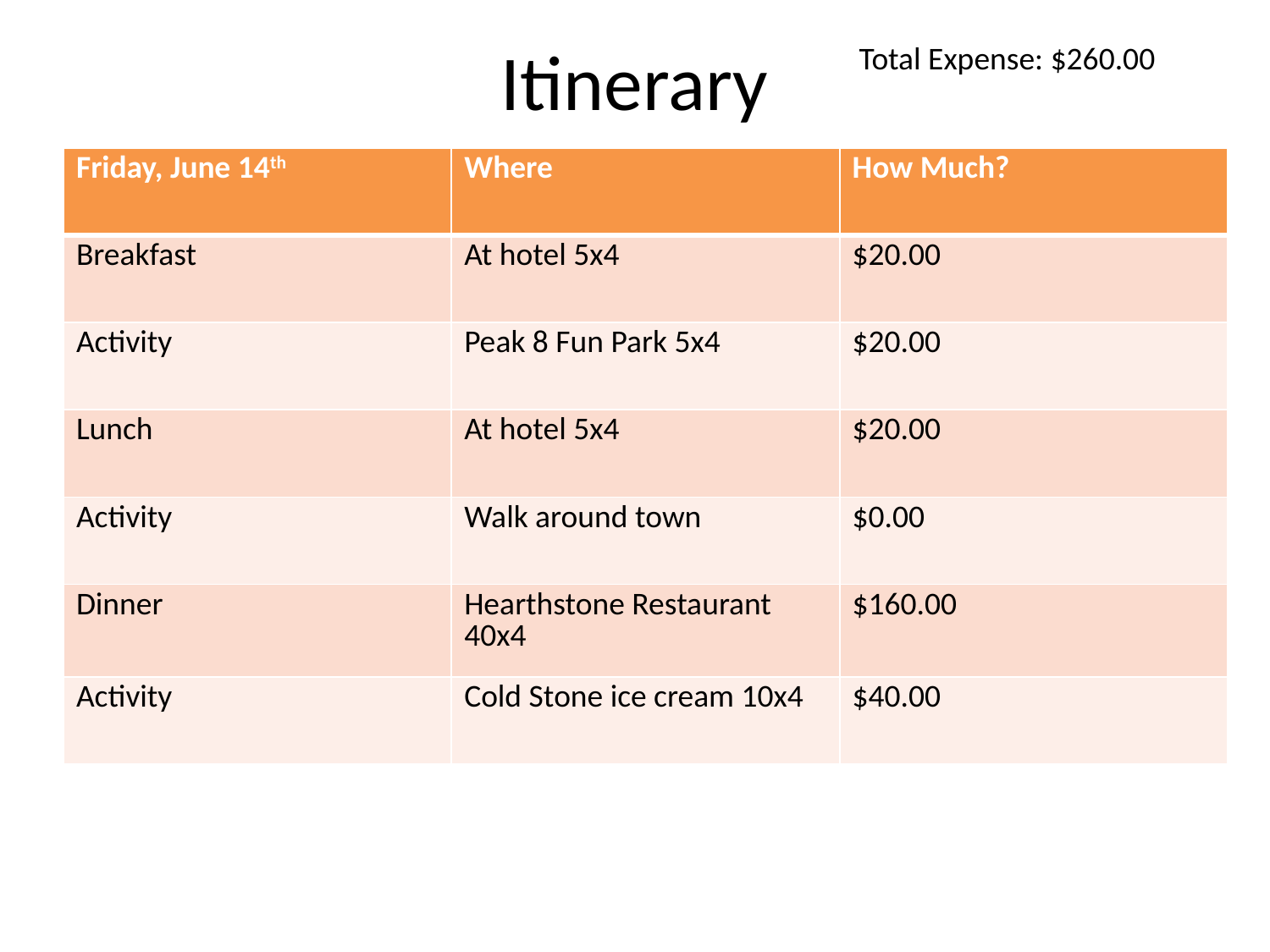

# Itinerary
Total Expense: $260.00
| Friday, June 14th | Where | How Much? |
| --- | --- | --- |
| Breakfast | At hotel 5x4 | $20.00 |
| Activity | Peak 8 Fun Park 5x4 | $20.00 |
| Lunch | At hotel 5x4 | $20.00 |
| Activity | Walk around town | $0.00 |
| Dinner | Hearthstone Restaurant 40x4 | $160.00 |
| Activity | Cold Stone ice cream 10x4 | $40.00 |